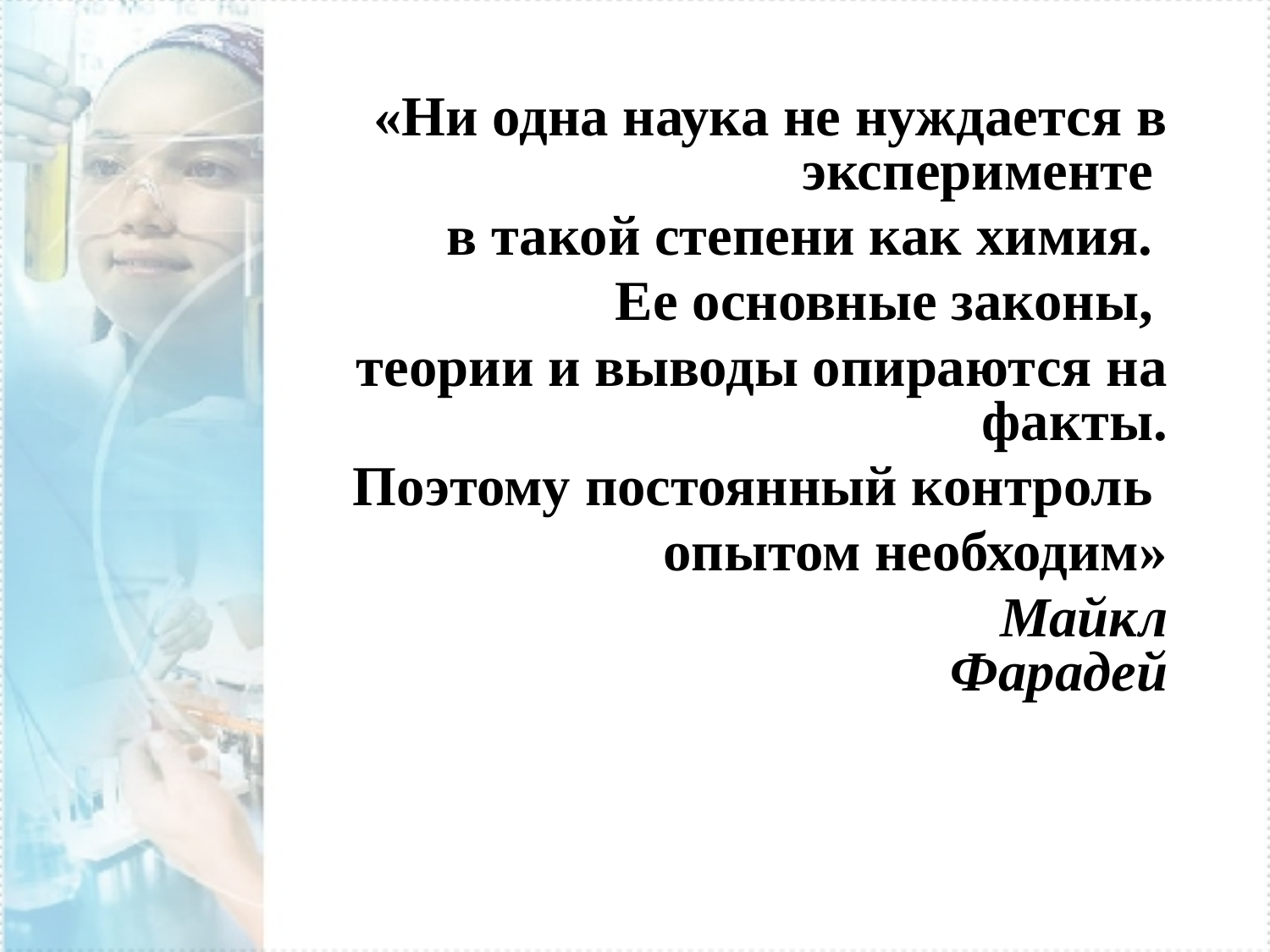

«Ни одна наука не нуждается в эксперименте
в такой степени как химия.
Ее основные законы,
теории и выводы опираются на факты.
 Поэтому постоянный контроль
опытом необходим»
                                               Майкл Фарадей